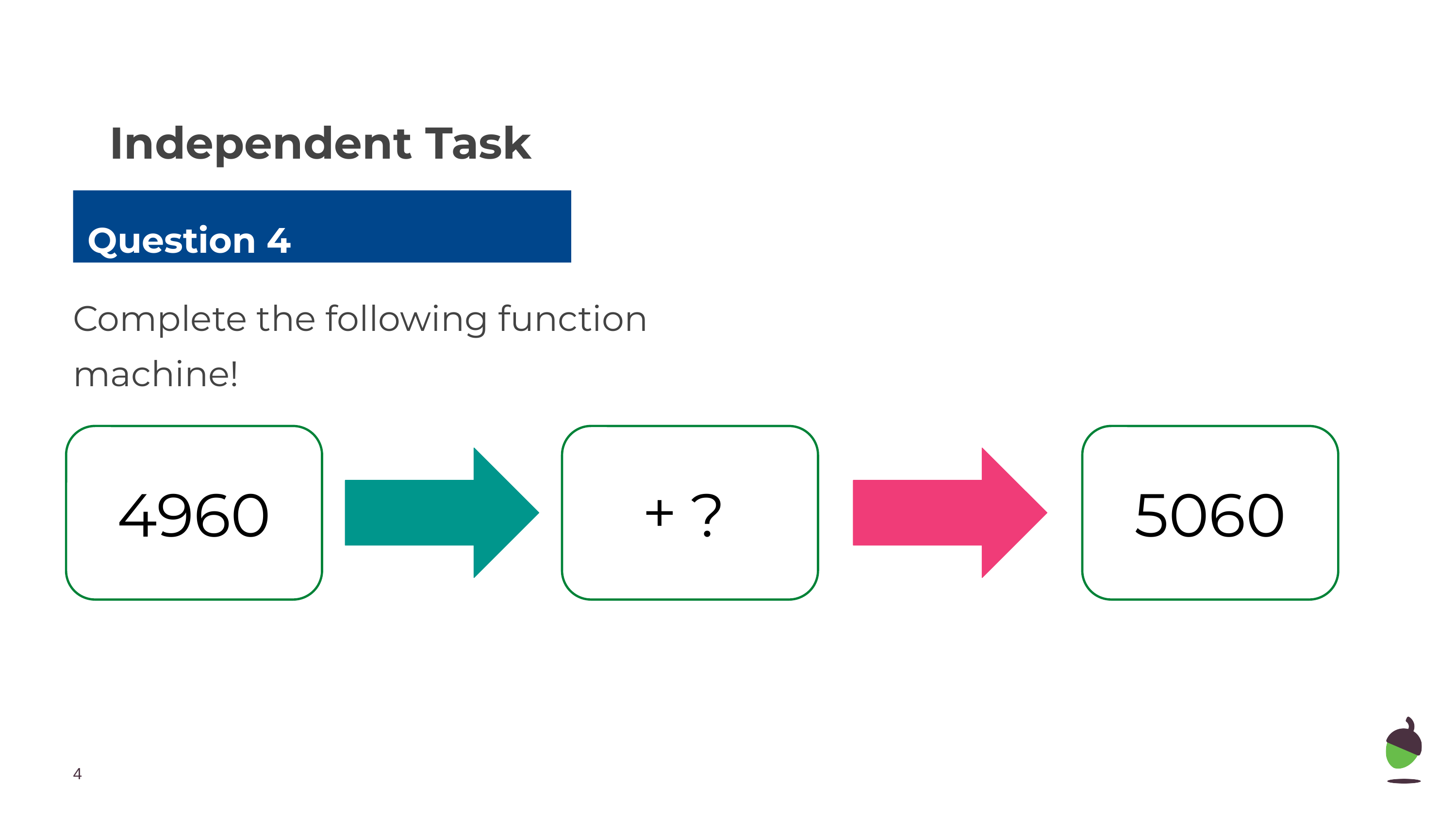

# Independent Task
Question 4
Complete the following function machine!
4960
?
5060

4
4